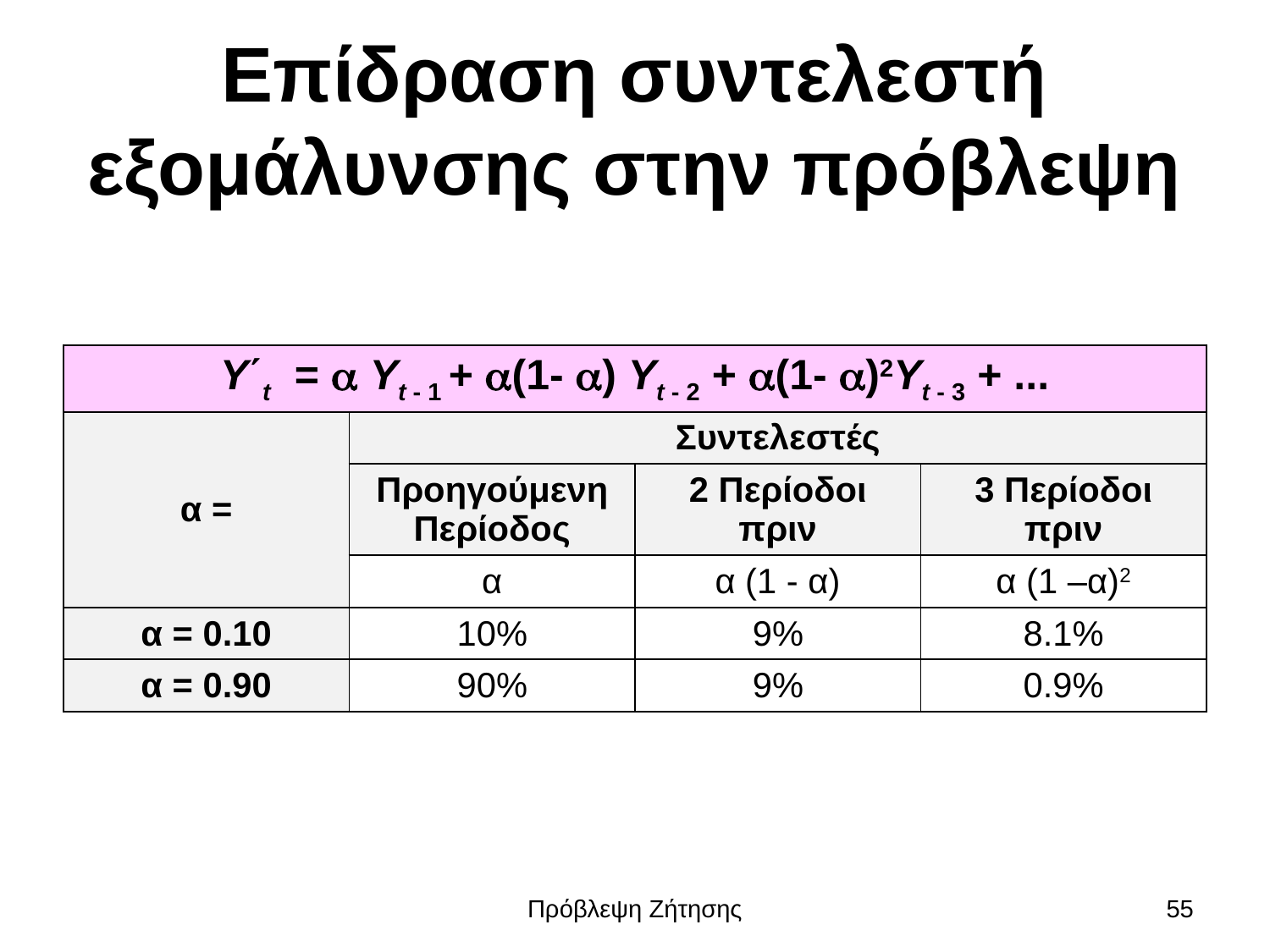

# Επίδραση συντελεστή εξομάλυνσης στην πρόβλεψη
| Υ΄t = α Υt - 1 + α(1- α) Υt - 2 + α(1- α)2Υt - 3 + ... |  |  |  |
| --- | --- | --- | --- |
| α = | Συντελεστές |  |  |
|  | Προηγούμενη Περίοδος | 2 Περίοδοι πριν | 3 Περίοδοι πριν |
|  | α | α (1 - α) | α (1 –α)2 |
| α = 0.10 | 10% | 9% | 8.1% |
| α = 0.90 | 90% | 9% | 0.9% |
Πρόβλεψη Ζήτησης
55